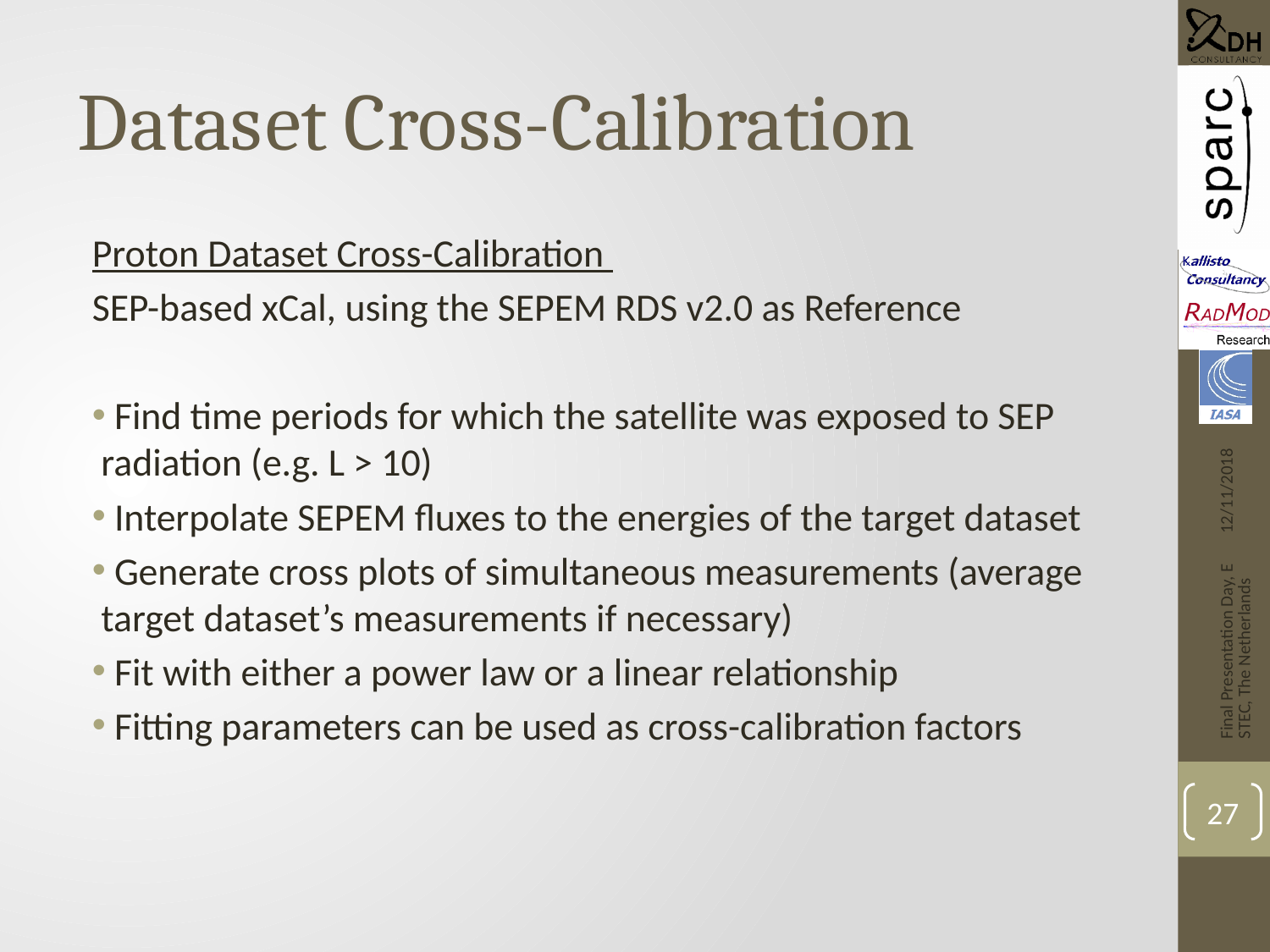

# Dataset Cross-Calibration
Proton Dataset Cross-Calibration
SEP-based xCal, using the SEPEM RDS v2.0 as Reference

 Find time periods for which the satellite was exposed to SEP radiation (e.g. L > 10)
 Interpolate SEPEM fluxes to the energies of the target dataset
 Generate cross plots of simultaneous measurements (average target dataset’s measurements if necessary)
 Fit with either a power law or a linear relationship
 Fitting parameters can be used as cross-calibration factors

12/11/2018
Final Presentation Day, ESTEC, The Netherlands
27